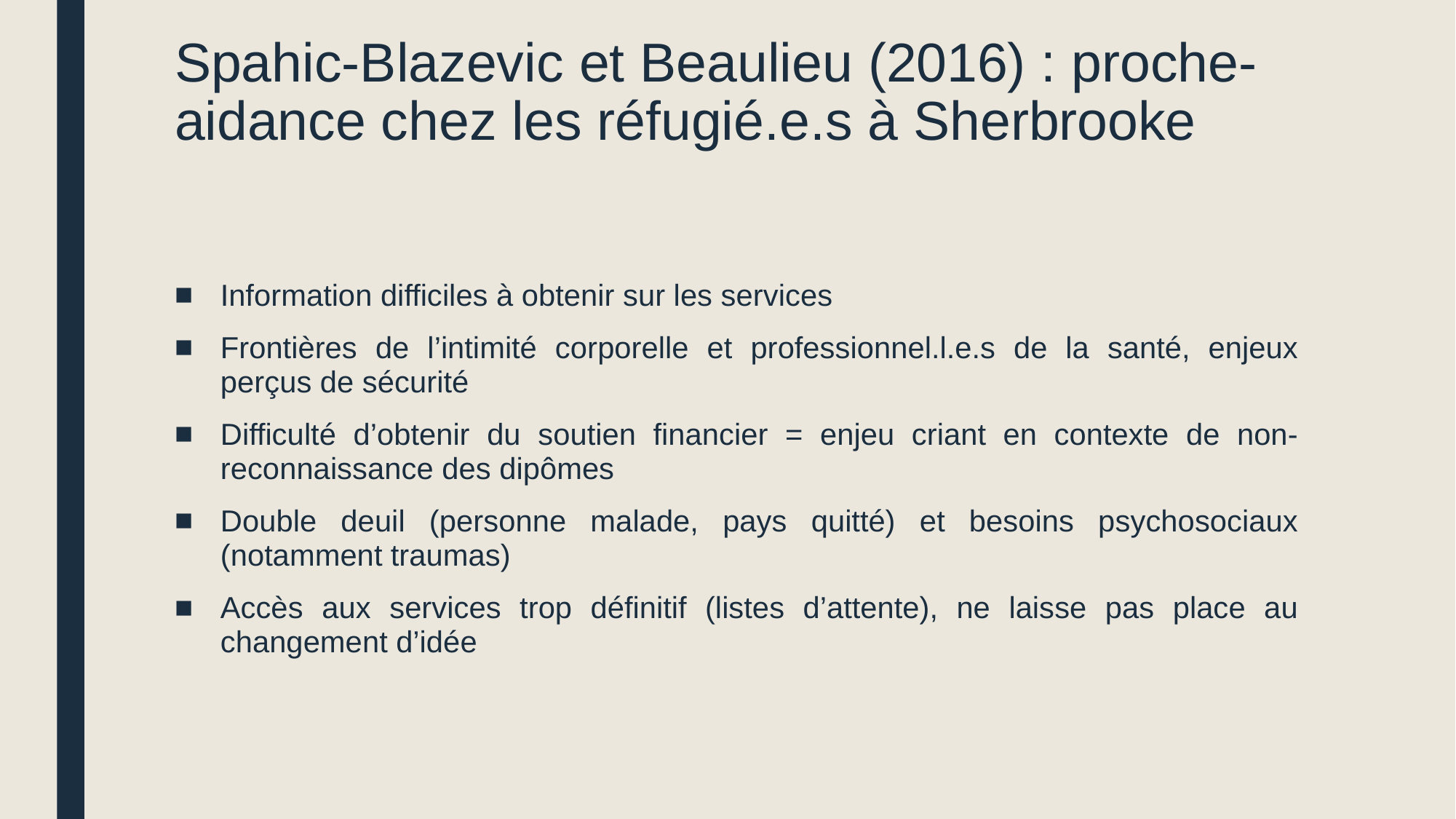

# Spahic-Blazevic et Beaulieu (2016) : proche-aidance chez les réfugié.e.s à Sherbrooke
Information difficiles à obtenir sur les services
Frontières de l’intimité corporelle et professionnel.l.e.s de la santé, enjeux perçus de sécurité
Difficulté d’obtenir du soutien financier = enjeu criant en contexte de non-reconnaissance des dipômes
Double deuil (personne malade, pays quitté) et besoins psychosociaux (notamment traumas)
Accès aux services trop définitif (listes d’attente), ne laisse pas place au changement d’idée